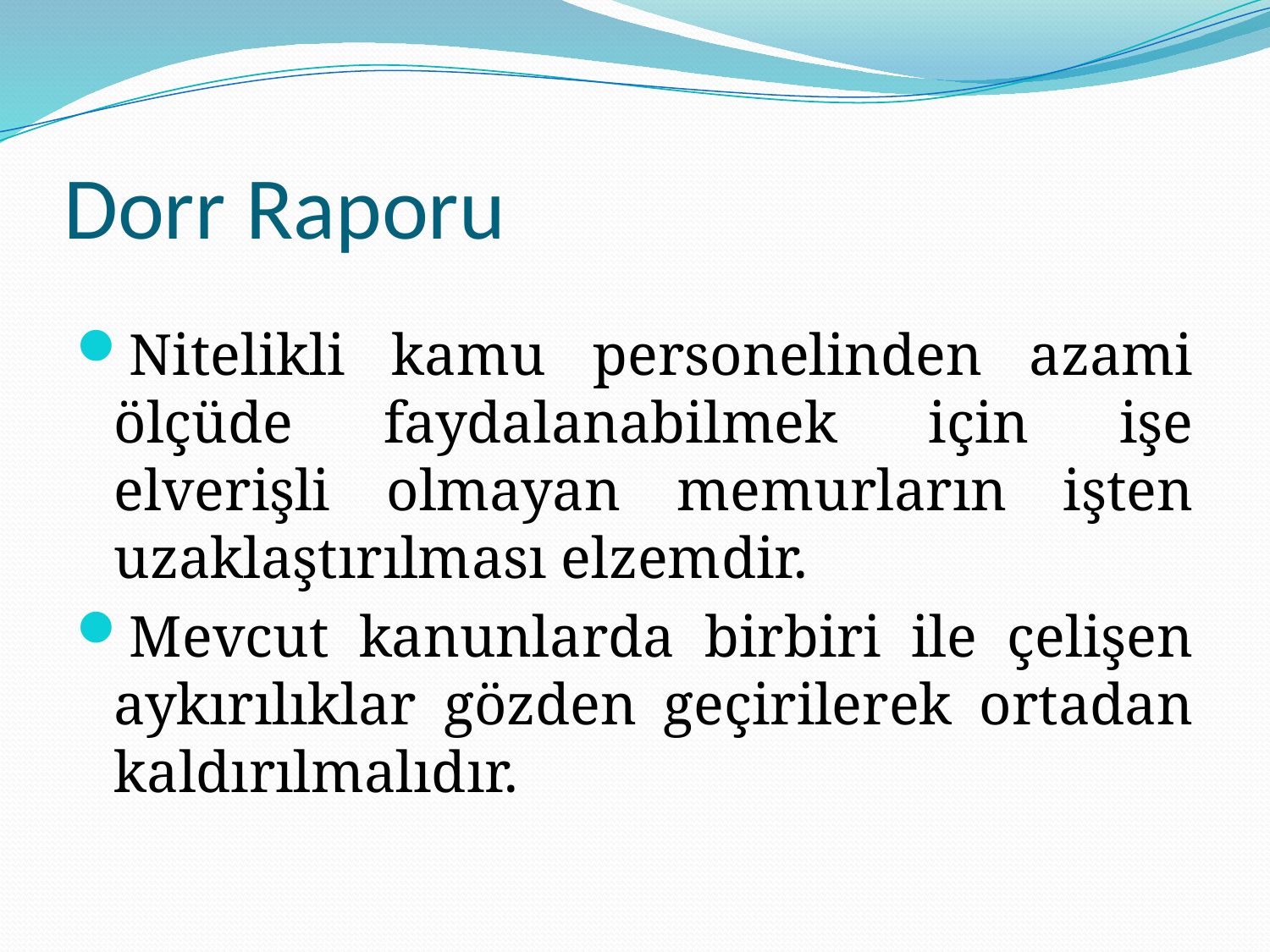

# Dorr Raporu

Nitelikli kamu personelinden azami ölçüde faydalanabilmek için işe elverişli olmayan memurların işten uzaklaştırılması elzemdir.
Mevcut kanunlarda birbiri ile çelişen aykırılıklar gözden geçirilerek ortadan kaldırılmalıdır.